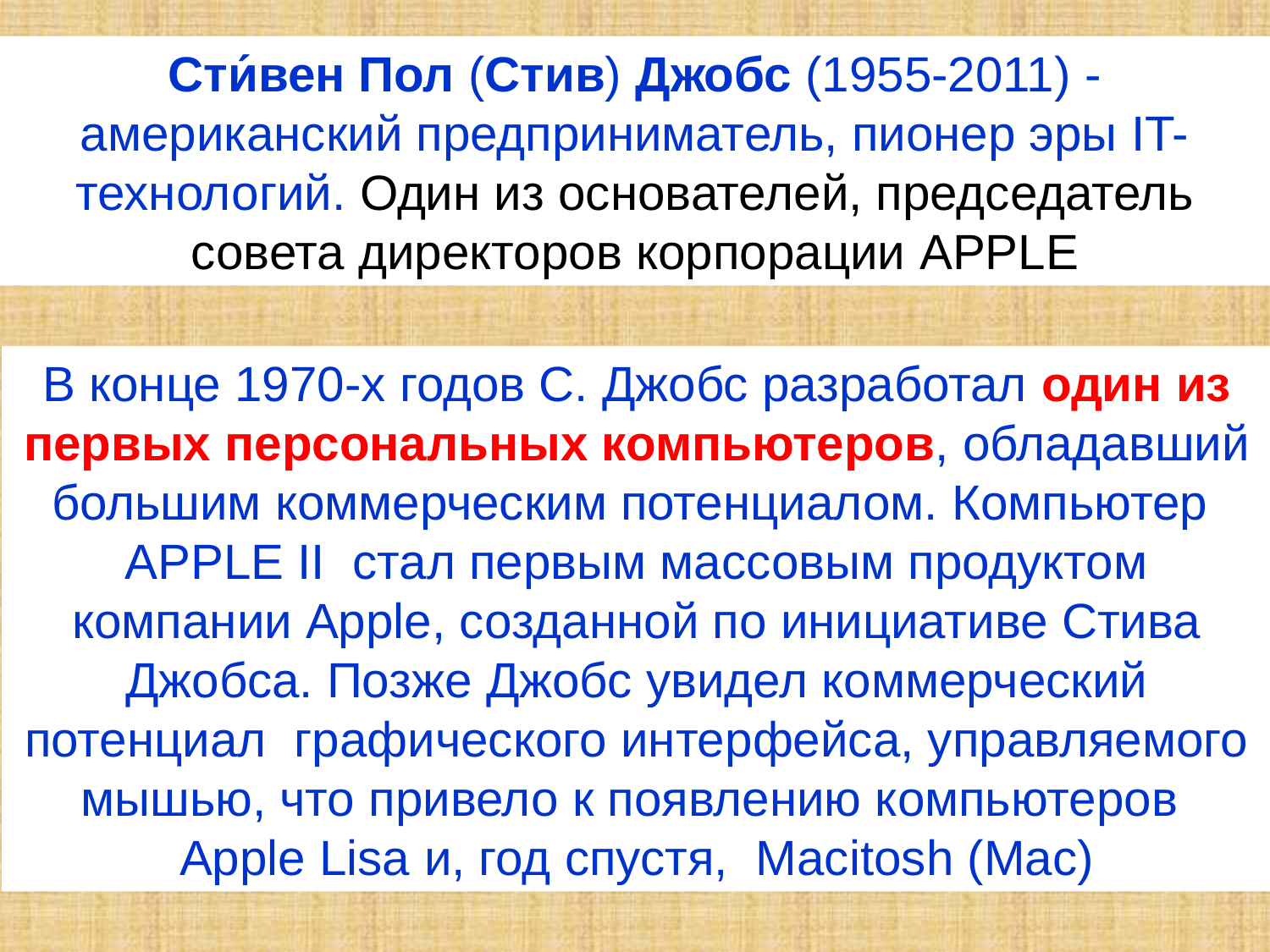

Сти́вен Пол (Стив) Джобс (1955-2011) - американский предприниматель, пионер эры IT-технологий. Один из основателей, председатель совета директоров корпорации APPLE
В конце 1970-х годов С. Джобс разработал один из первых персональных компьютеров, обладавший большим коммерческим потенциалом. Компьютер  APPLE II  стал первым массовым продуктом компании Apple, созданной по инициативе Стива Джобса. Позже Джобс увидел коммерческий потенциал  графического интерфейса, управляемого мышью, что привело к появлению компьютеров  Apple Lisa и, год спустя,  Macitosh (Mac)